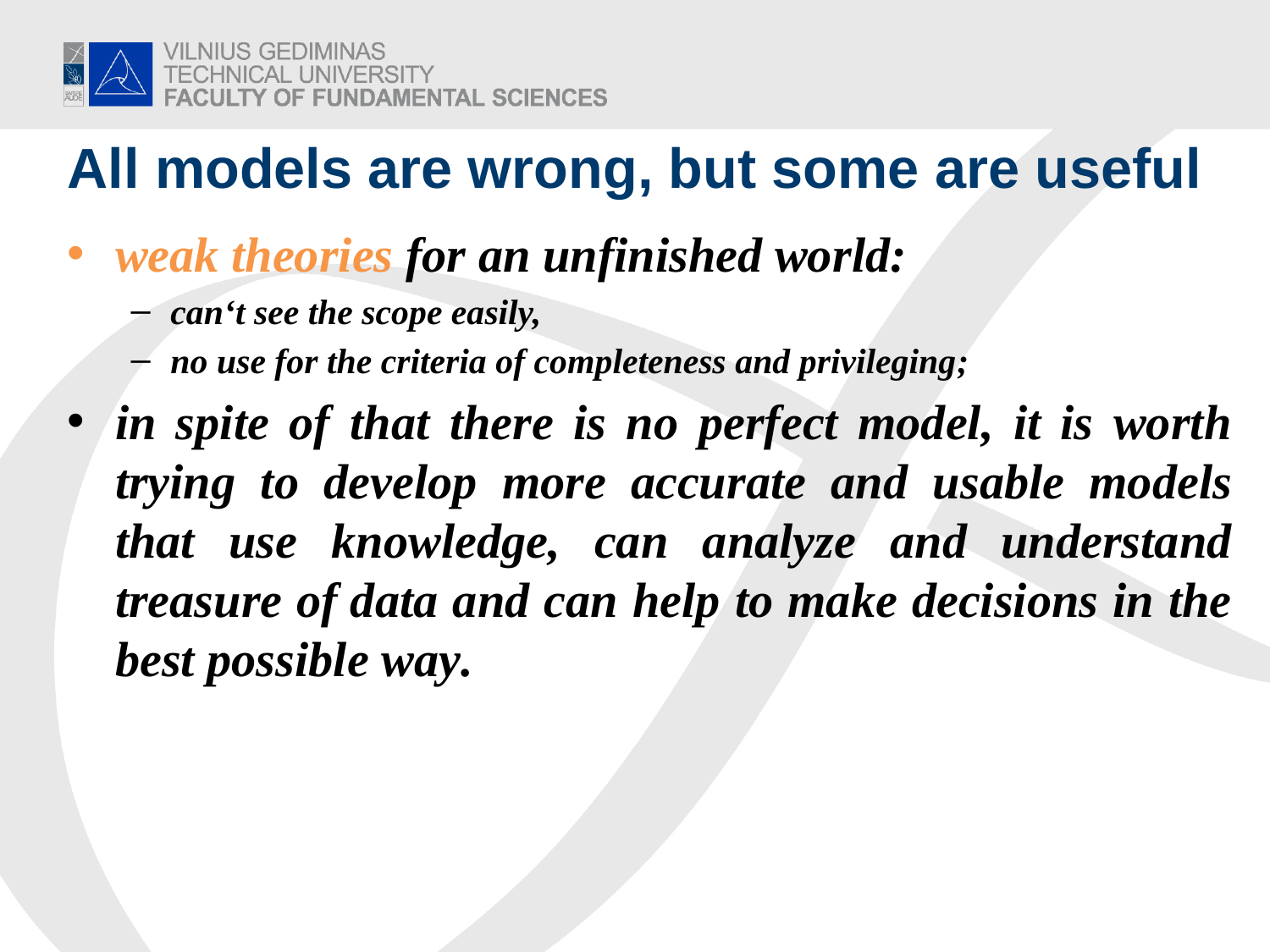

# All models are wrong, but some are useful
weak theories for an unfinished world:
can‘t see the scope easily,
no use for the criteria of completeness and privileging;
in spite of that there is no perfect model, it is worth trying to develop more accurate and usable models that use knowledge, can analyze and understand treasure of data and can help to make decisions in the best possible way.